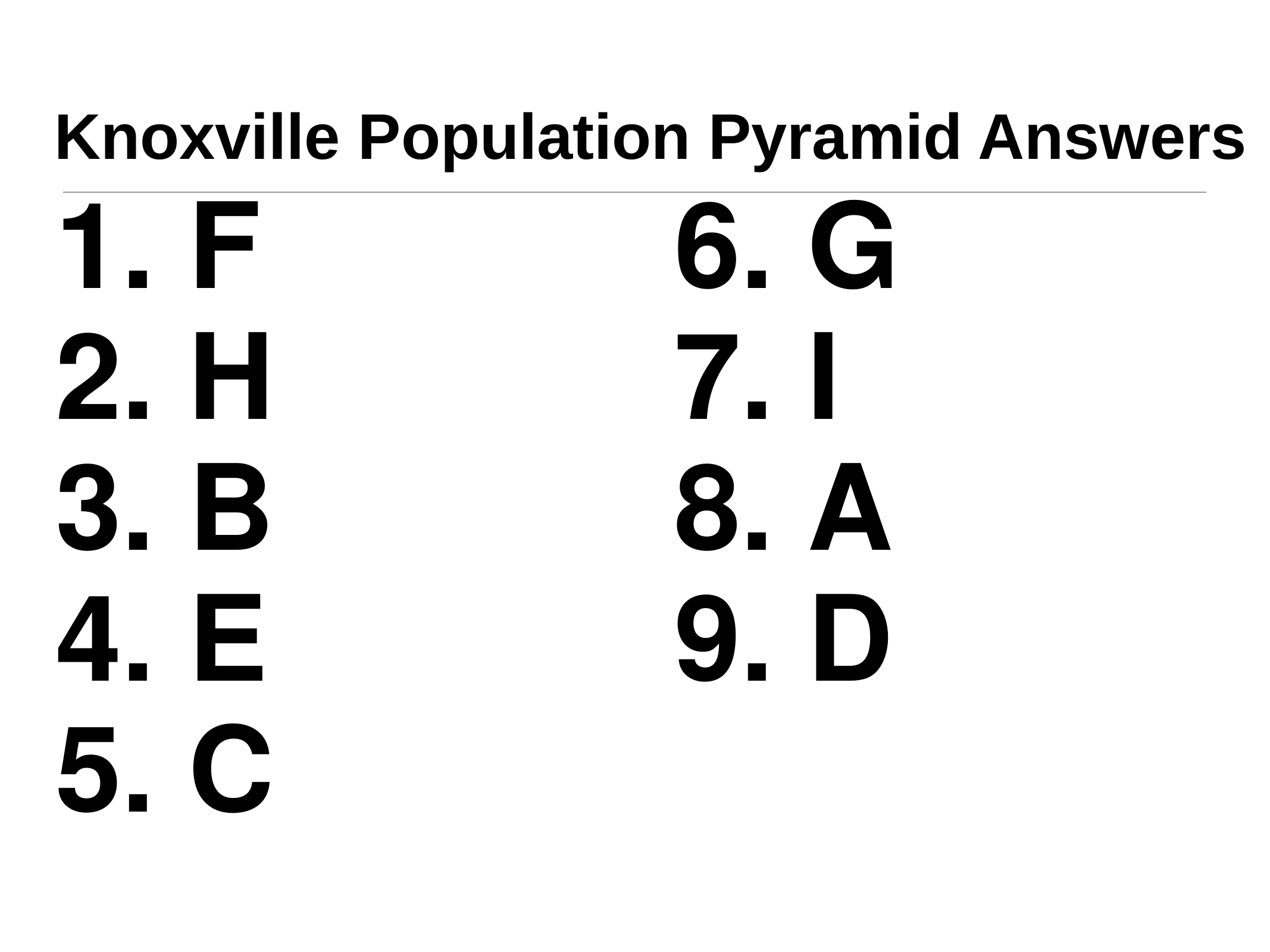

# Knoxville Population Pyramid Answers
 F
 H
 B
 E
 C
 G
 I
 A
 D